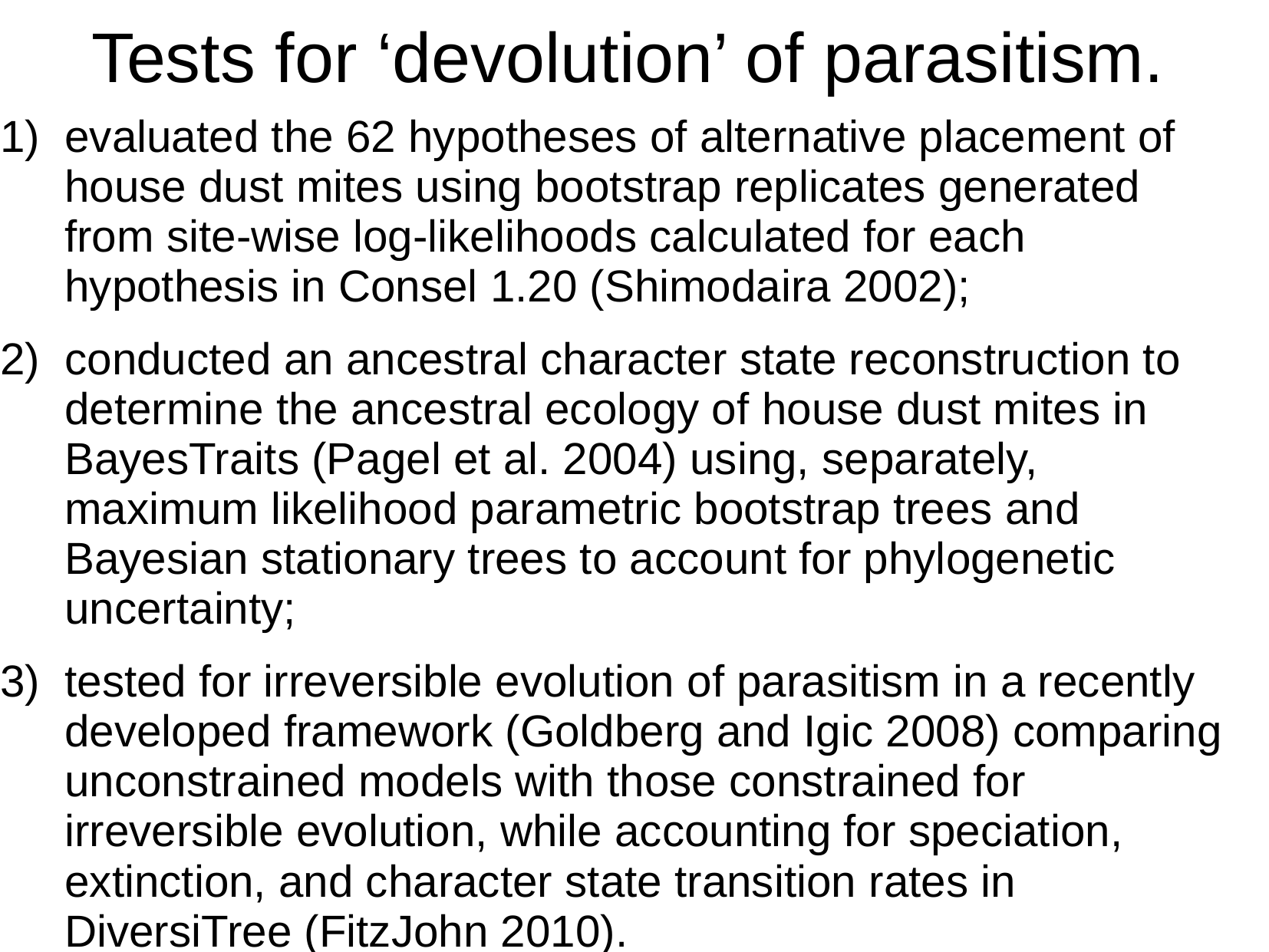

# Tests for ‘devolution’ of parasitism.
evaluated the 62 hypotheses of alternative placement of house dust mites using bootstrap replicates generated from site-wise log-likelihoods calculated for each hypothesis in Consel 1.20 (Shimodaira 2002);
conducted an ancestral character state reconstruction to determine the ancestral ecology of house dust mites in BayesTraits (Pagel et al. 2004) using, separately, maximum likelihood parametric bootstrap trees and Bayesian stationary trees to account for phylogenetic uncertainty;
tested for irreversible evolution of parasitism in a recently developed framework (Goldberg and Igic 2008) comparing unconstrained models with those constrained for irreversible evolution, while accounting for speciation, extinction, and character state transition rates in DiversiTree (FitzJohn 2010).